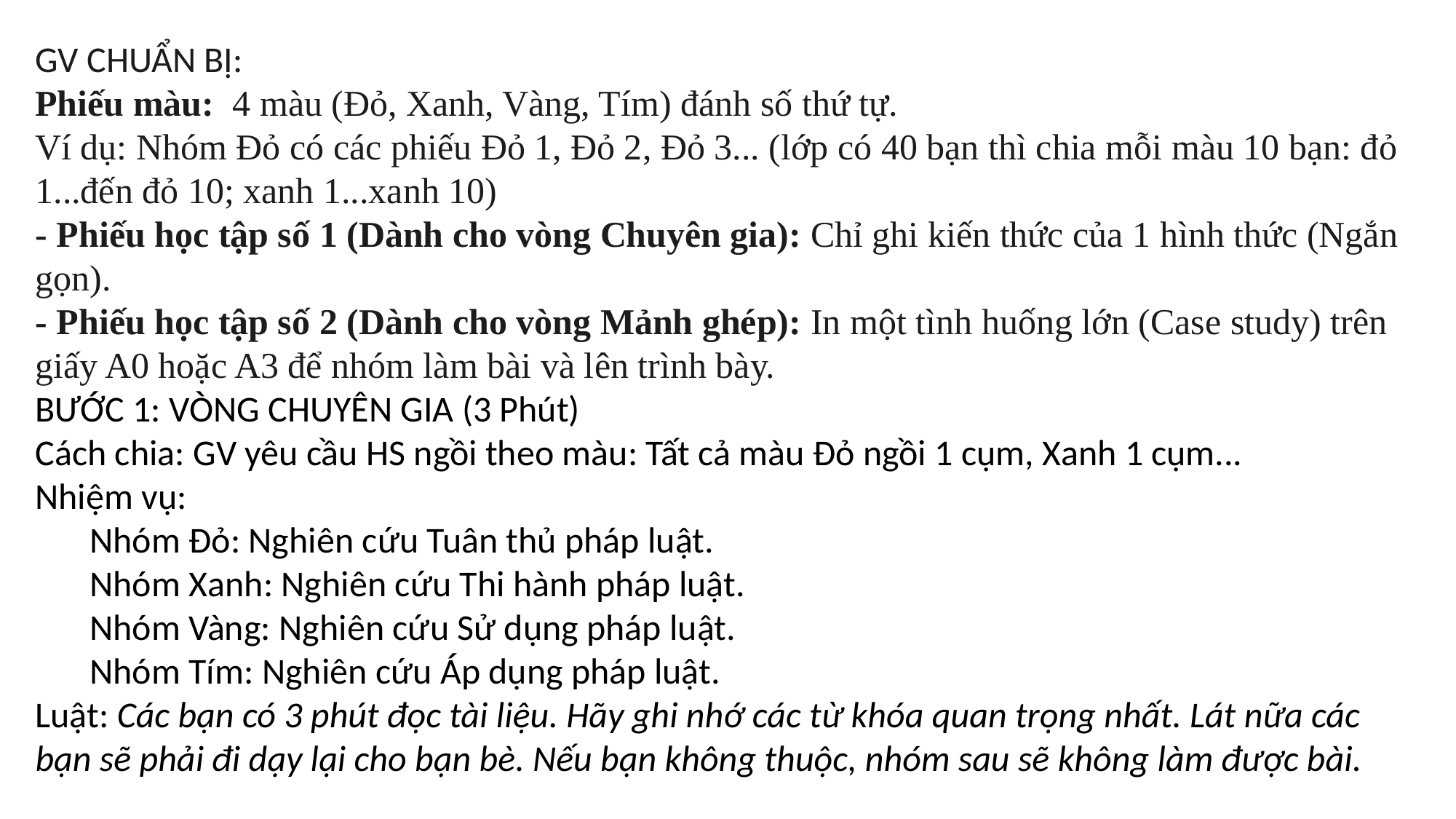

GV CHUẨN BỊ:
Phiếu màu:  4 màu (Đỏ, Xanh, Vàng, Tím) đánh số thứ tự.
Ví dụ: Nhóm Đỏ có các phiếu Đỏ 1, Đỏ 2, Đỏ 3... (lớp có 40 bạn thì chia mỗi màu 10 bạn: đỏ 1...đến đỏ 10; xanh 1...xanh 10)
- Phiếu học tập số 1 (Dành cho vòng Chuyên gia): Chỉ ghi kiến thức của 1 hình thức (Ngắn gọn).
- Phiếu học tập số 2 (Dành cho vòng Mảnh ghép): In một tình huống lớn (Case study) trên giấy A0 hoặc A3 để nhóm làm bài và lên trình bày.
BƯỚC 1: VÒNG CHUYÊN GIA (3 Phút)
Cách chia: GV yêu cầu HS ngồi theo màu: Tất cả màu Đỏ ngồi 1 cụm, Xanh 1 cụm...
Nhiệm vụ:
Nhóm Đỏ: Nghiên cứu Tuân thủ pháp luật.
Nhóm Xanh: Nghiên cứu Thi hành pháp luật.
Nhóm Vàng: Nghiên cứu Sử dụng pháp luật.
Nhóm Tím: Nghiên cứu Áp dụng pháp luật.
Luật: Các bạn có 3 phút đọc tài liệu. Hãy ghi nhớ các từ khóa quan trọng nhất. Lát nữa các bạn sẽ phải đi dạy lại cho bạn bè. Nếu bạn không thuộc, nhóm sau sẽ không làm được bài.